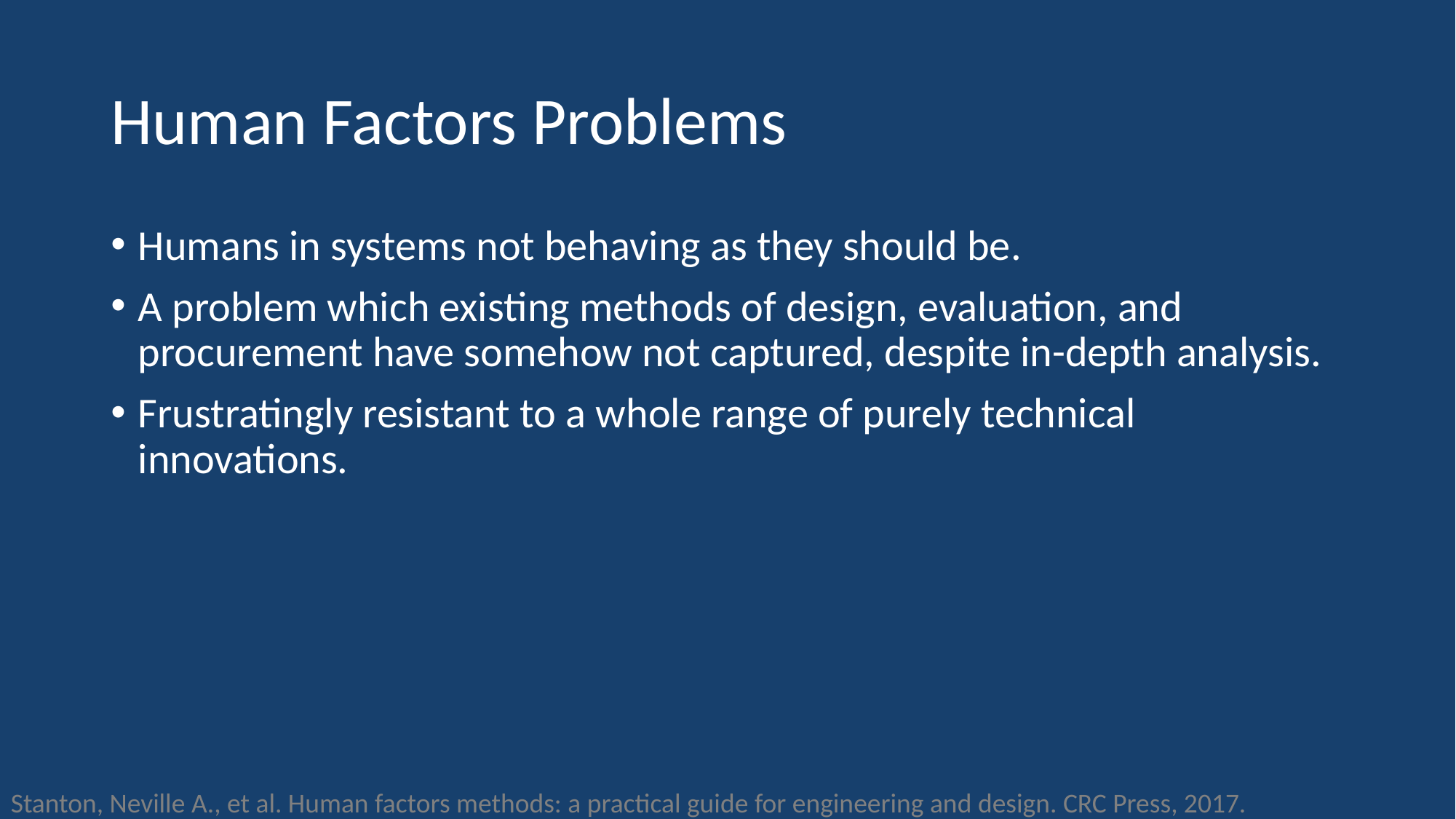

# Human Factors Problems
Humans in systems not behaving as they should be.
A problem which existing methods of design, evaluation, and procurement have somehow not captured, despite in-depth analysis.
Frustratingly resistant to a whole range of purely technical innovations.
Stanton, Neville A., et al. Human factors methods: a practical guide for engineering and design. CRC Press, 2017.